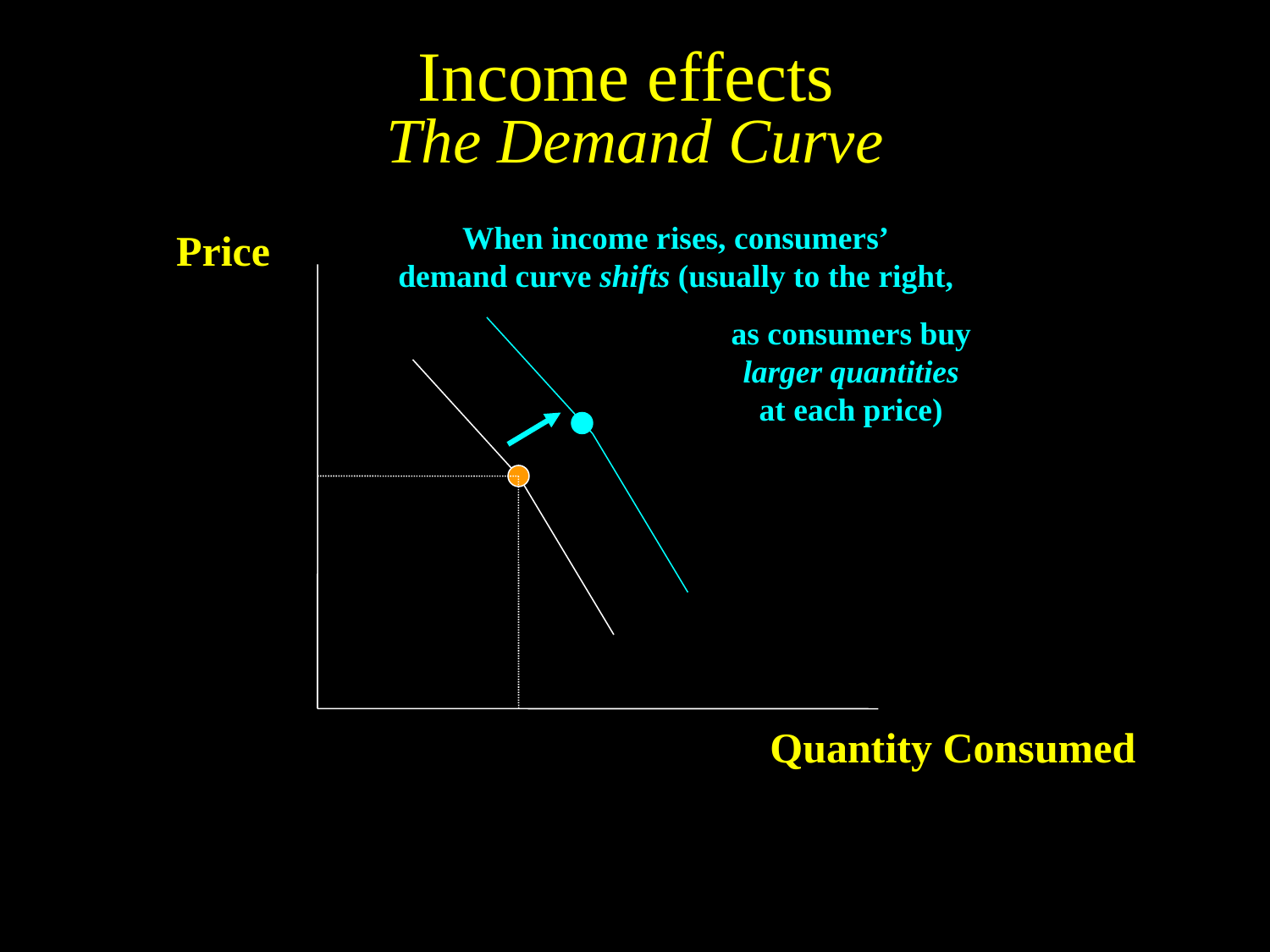

# Income effects The Demand Curve
When income rises, consumers’
demand curve shifts (usually to the right,
Price

as consumers buy
larger quantities
at each price)

Quantity Consumed